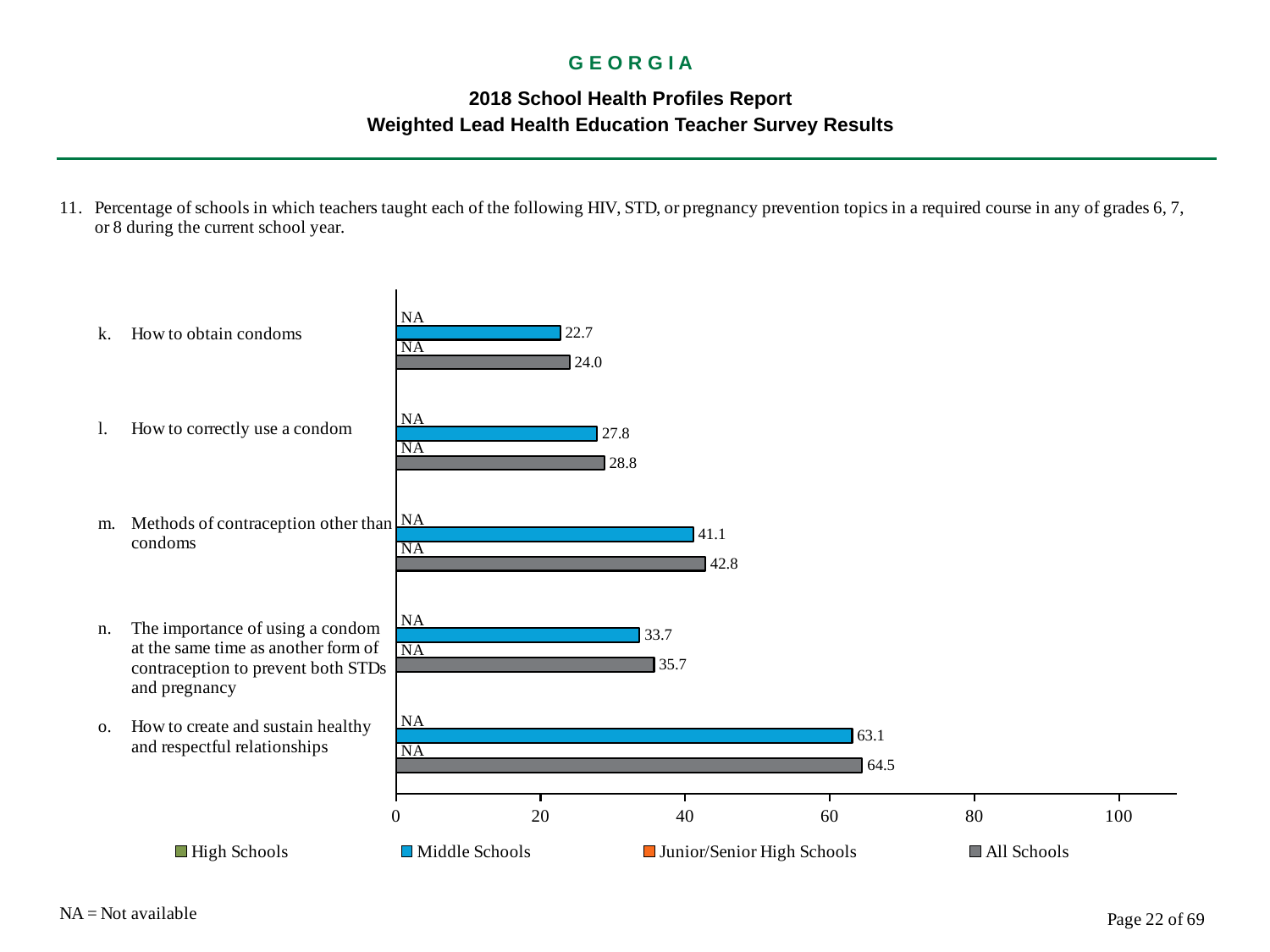

G E O R G I A
2018 School Health Profiles Report
Weighted Lead Health Education Teacher Survey Results

### Chart

| Category | All Schools | Junior/Senior High Schools | Middle Schools | High Schools |
|---|---|---|---|---|
| How to create and sustain healthy and respectful relationships | 64.5 | 0.0009 | 63.1 | 0.0009 |
| The importance of using a condom at the same time as another form of contraception to prevent both STDs and pregnancy | 35.7 | 0.0009 | 33.7 | 0.0009 |
| Methods of contraception other than condoms | 42.8 | 0.0009 | 41.1 | 0.0009 |
| How to correctly use a condom | 28.8 | 0.0009 | 27.8 | 0.0009 |
| How to obtain condoms | 24.0 | 0.0009 | 22.7 | 0.0009 |